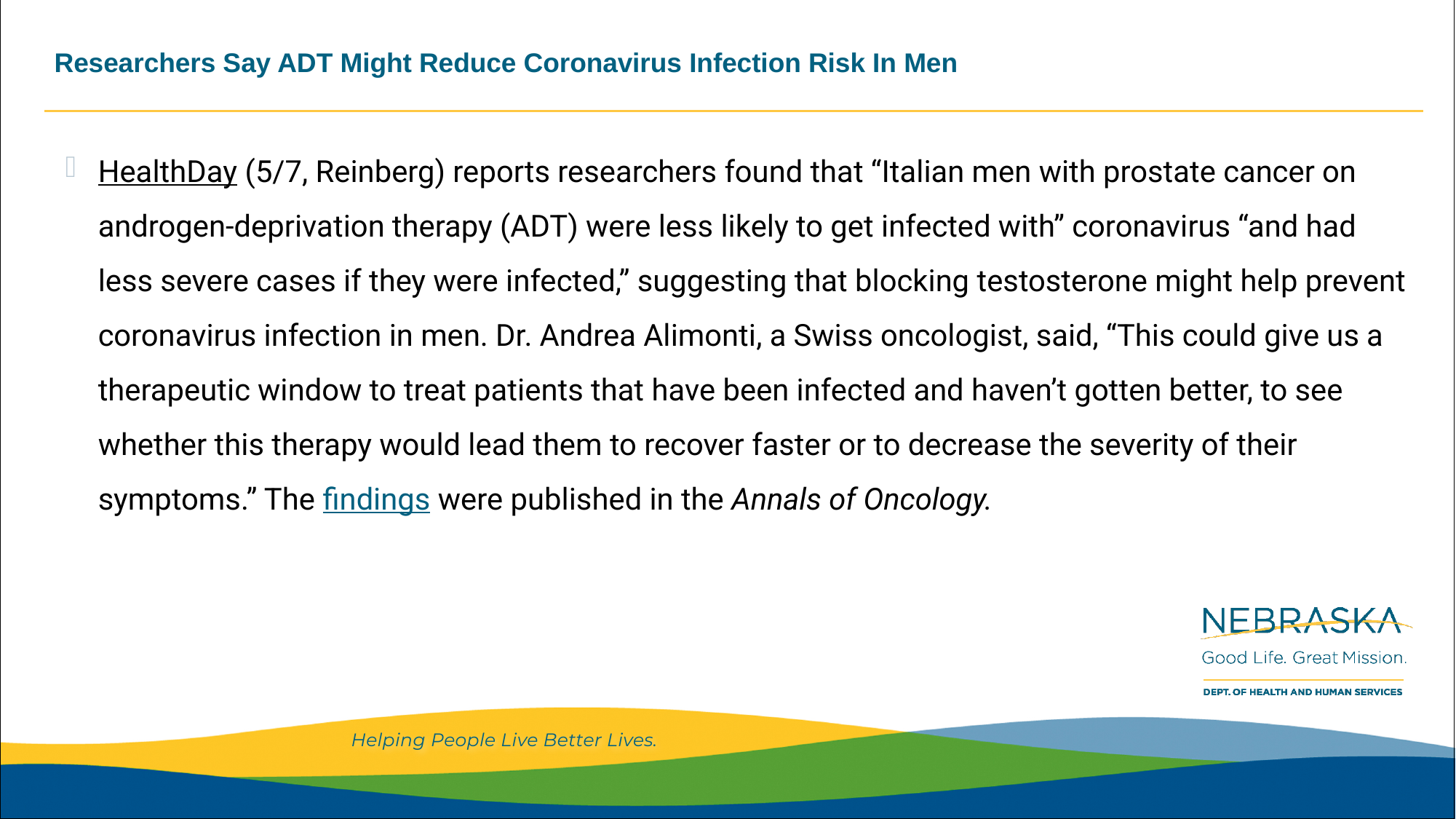

# Researchers Say ADT Might Reduce Coronavirus Infection Risk In Men
HealthDay (5/7, Reinberg) reports researchers found that “Italian men with prostate cancer on androgen-deprivation therapy (ADT) were less likely to get infected with” coronavirus “and had less severe cases if they were infected,” suggesting that blocking testosterone might help prevent coronavirus infection in men. Dr. Andrea Alimonti, a Swiss oncologist, said, “This could give us a therapeutic window to treat patients that have been infected and haven’t gotten better, to see whether this therapy would lead them to recover faster or to decrease the severity of their symptoms.” The findings were published in the Annals of Oncology.